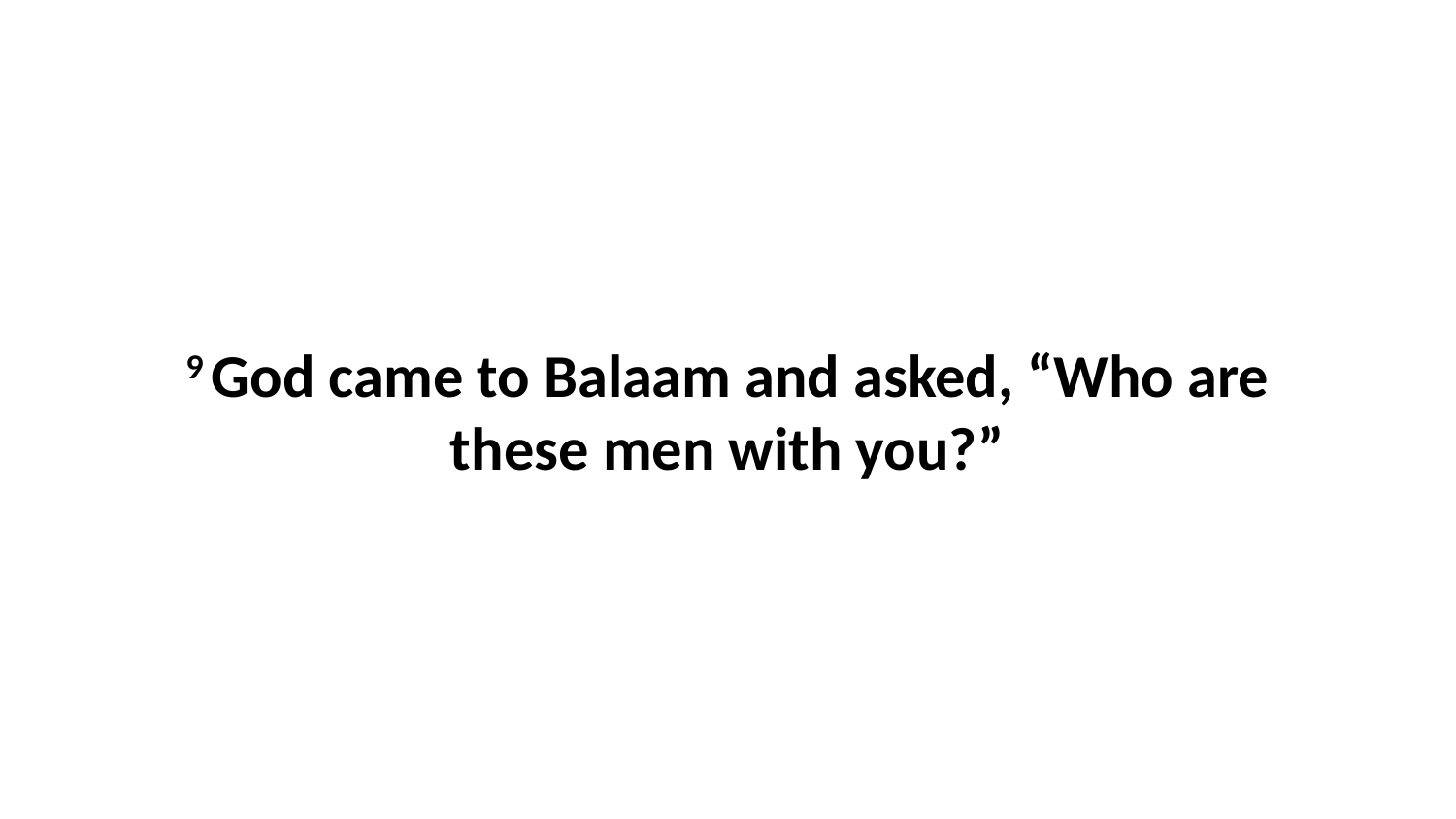

9 God came to Balaam and asked, “Who are these men with you?”